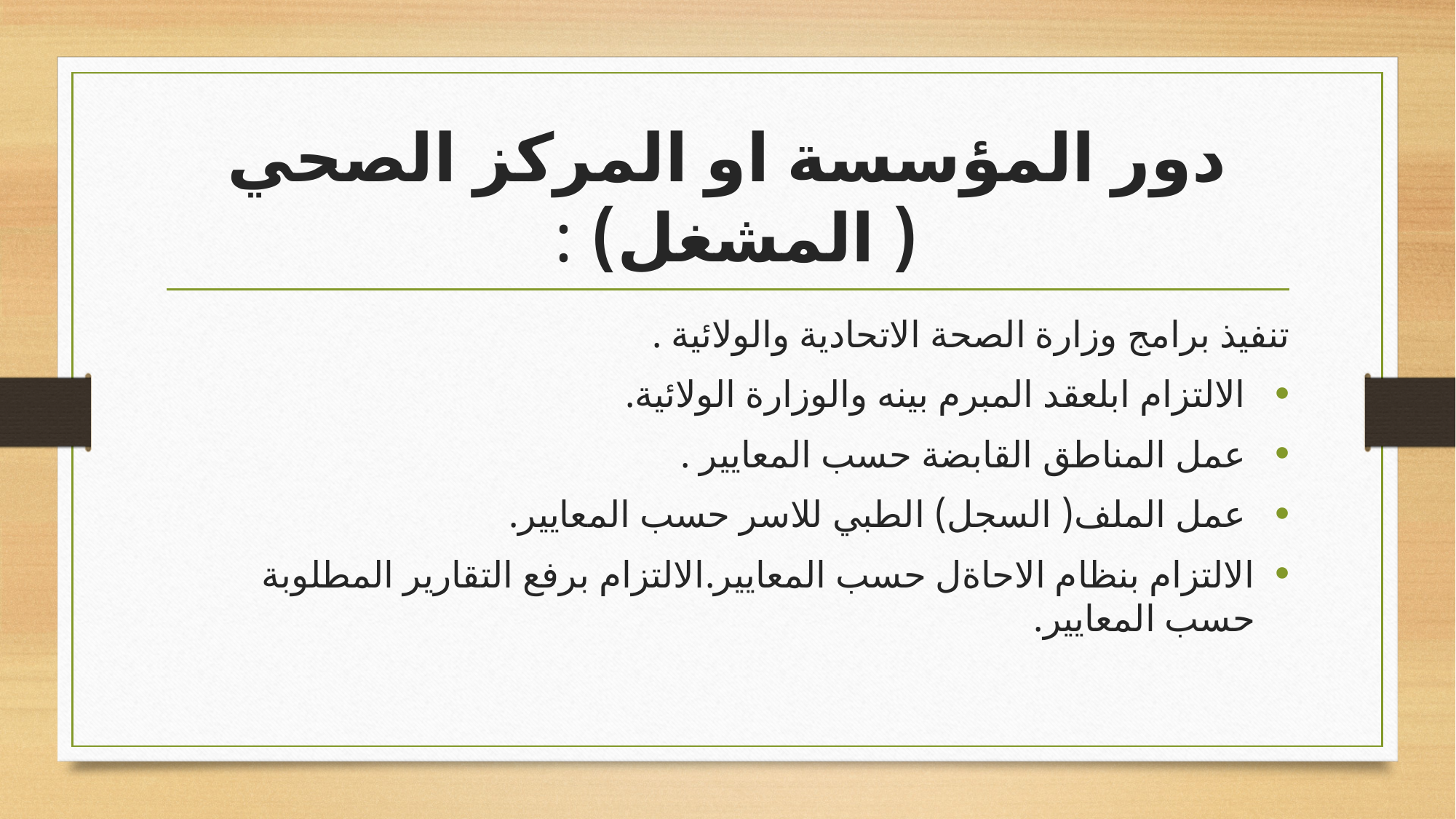

# دور المؤسسة او المركز الصحي ( المشغل) :
تنفيذ برامج وزارة الصحة الاتحادية والولائية .
 الالتزام ابلعقد المبرم بينه والوزارة الولائية.
 عمل المناطق القابضة حسب المعايير .
 عمل الملف( السجل) الطبي للاسر حسب المعايير.
الالتزام بنظام الاحاةل حسب المعايير.الالتزام برفع التقارير المطلوبة حسب المعايير.